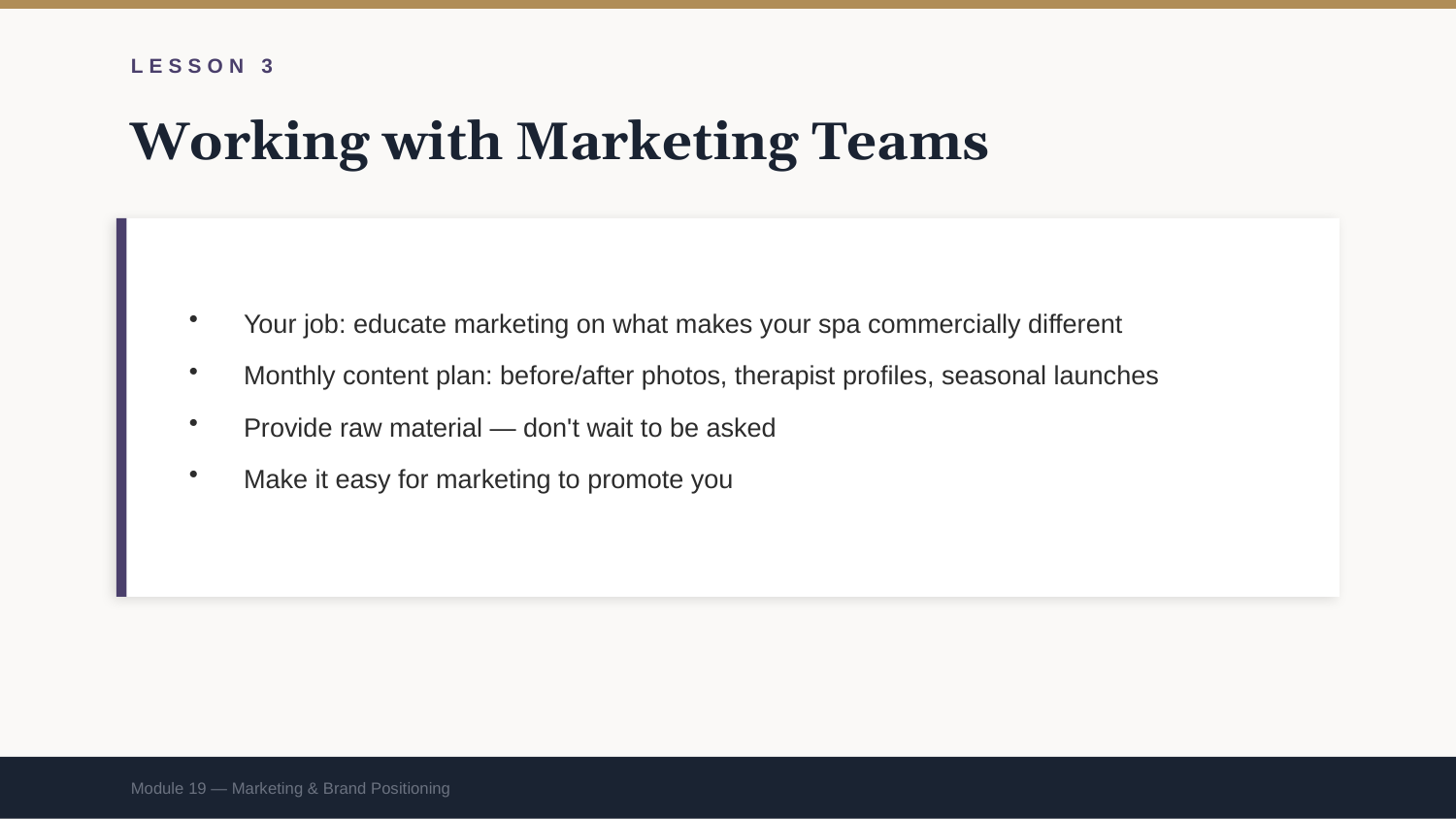

LESSON 3
Working with Marketing Teams

Your job: educate marketing on what makes your spa commercially different
Monthly content plan: before/after photos, therapist profiles, seasonal launches
Provide raw material — don't wait to be asked
Make it easy for marketing to promote you

Module 19 — Marketing & Brand Positioning